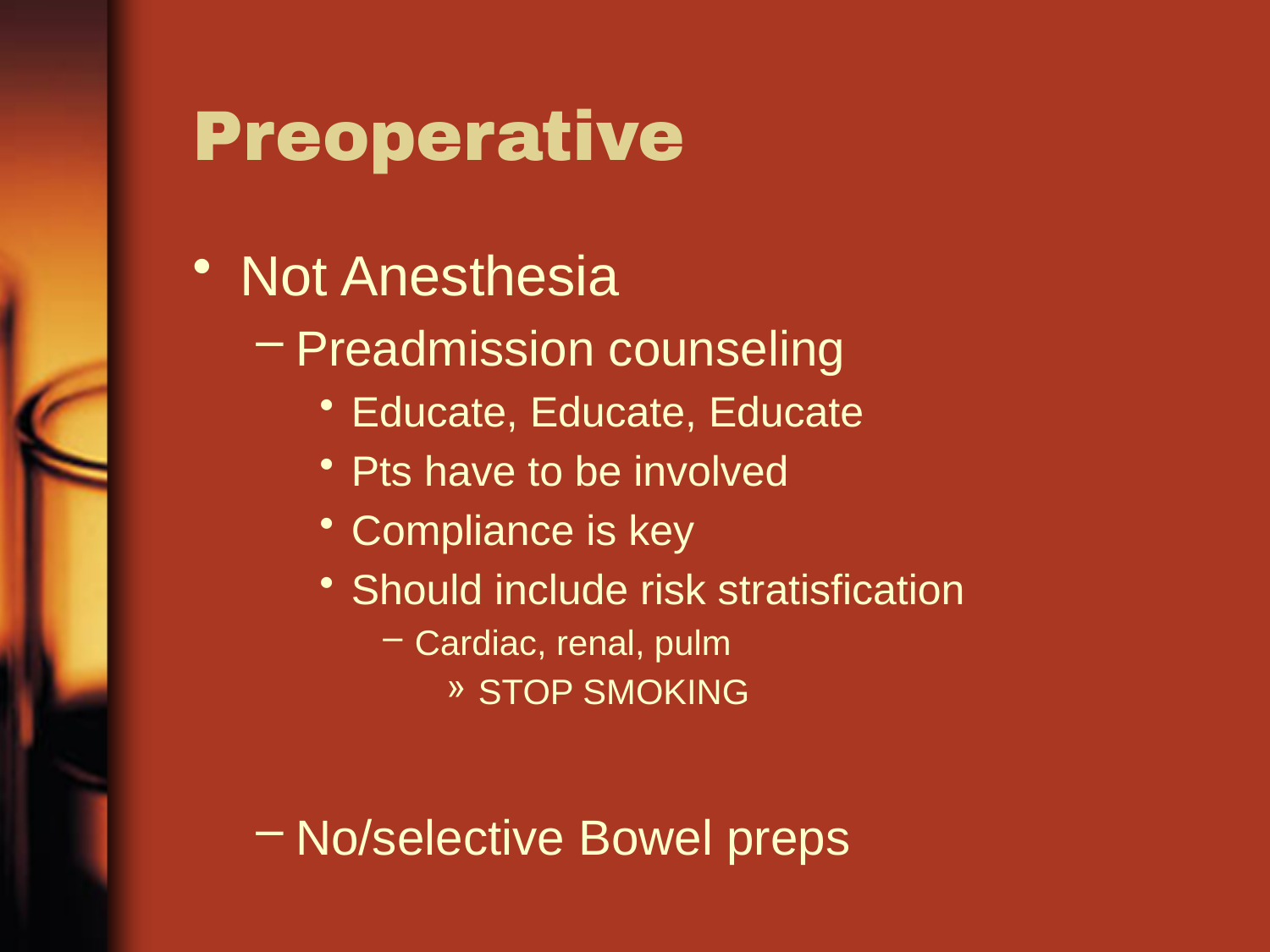

# Preoperative
Not Anesthesia
Preadmission counseling
Educate, Educate, Educate
Pts have to be involved
Compliance is key
Should include risk stratisfication
Cardiac, renal, pulm
STOP SMOKING

No/selective Bowel preps